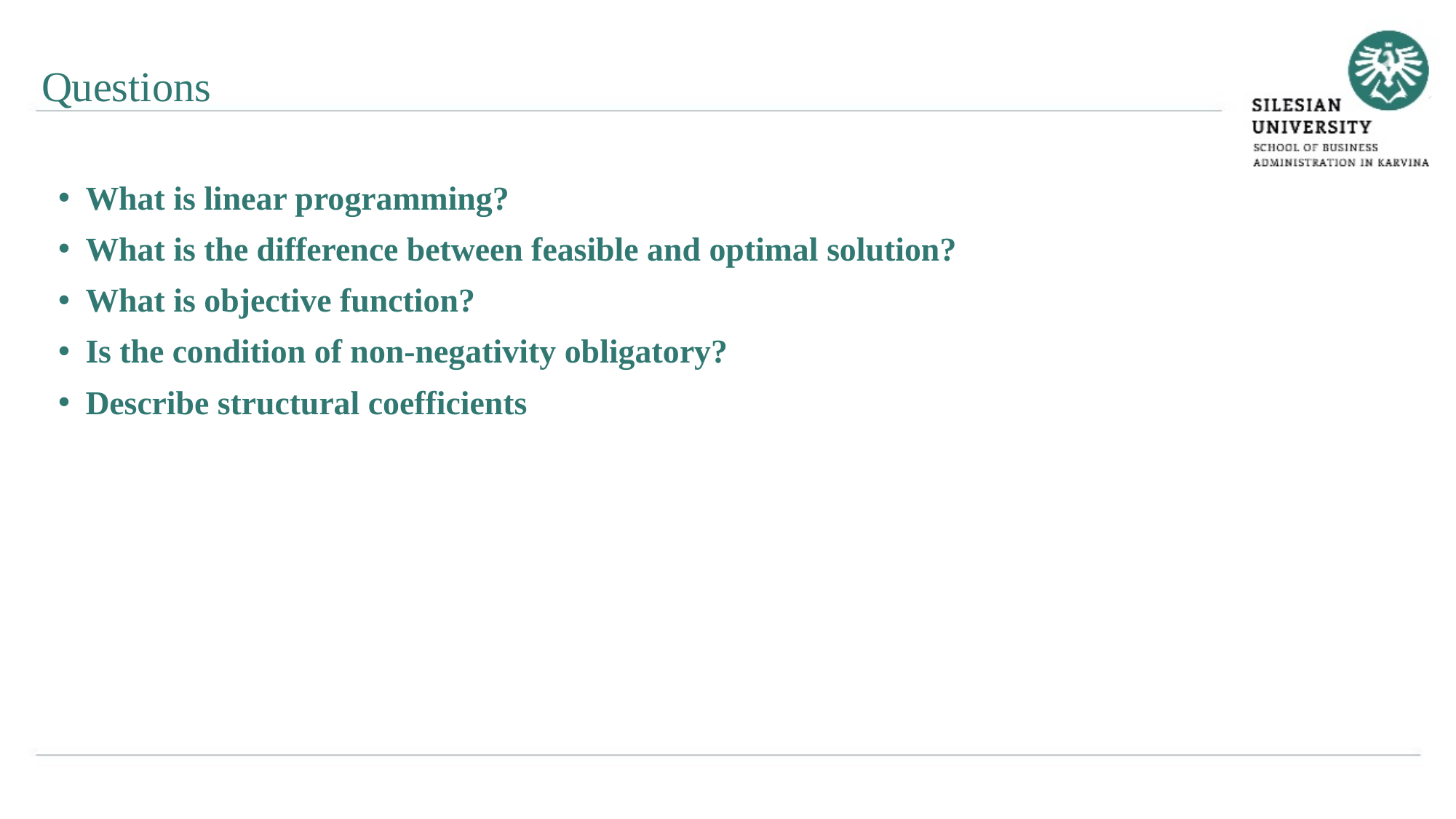

Questions
What is linear programming?
What is the difference between feasible and optimal solution?
What is objective function?
Is the condition of non-negativity obligatory?
Describe structural coefficients